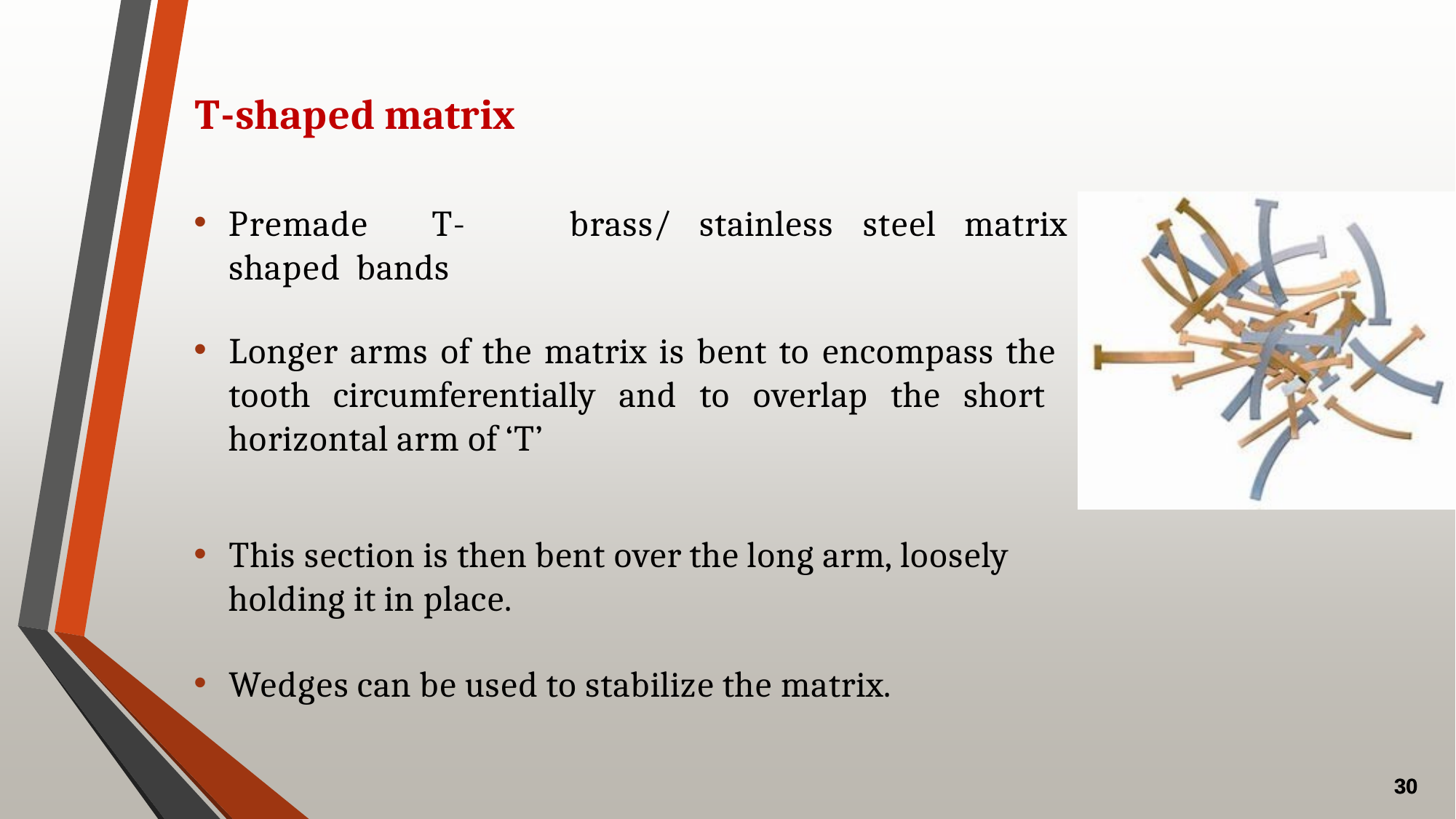

# T-shaped matrix

Premade	T-shaped  bands
brass/
stainless
steel
matrix
Longer arms of the matrix is bent to encompass the  tooth circumferentially and to overlap the short  horizontal arm of ‘T’

This section is then bent over the long arm, loosely holding it in place.

Wedges can be used to stabilize the matrix.
30
30